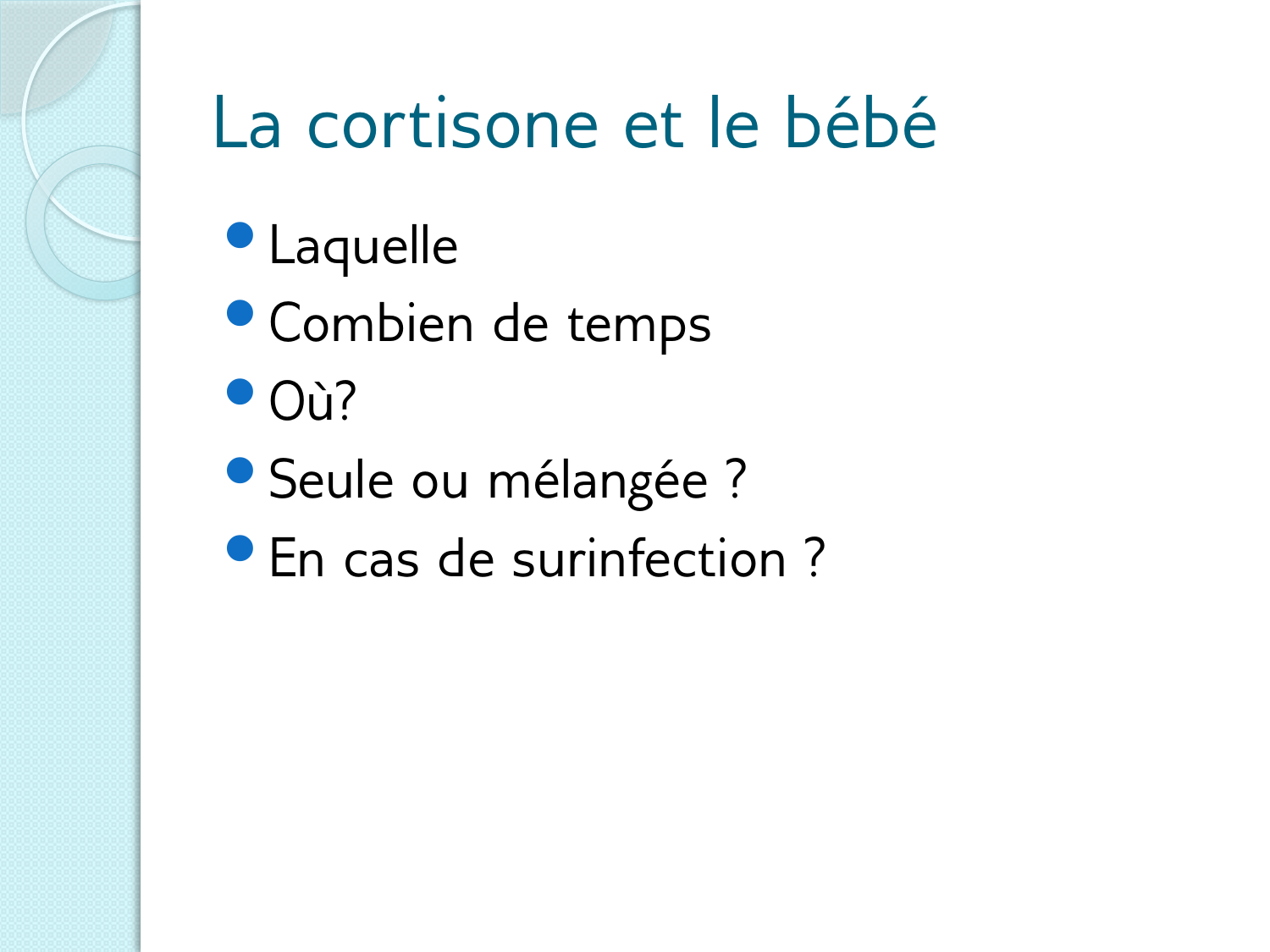

# La cortisone et le bébé
Laquelle
Combien de temps
Où?
Seule ou mélangée ?
En cas de surinfection ?